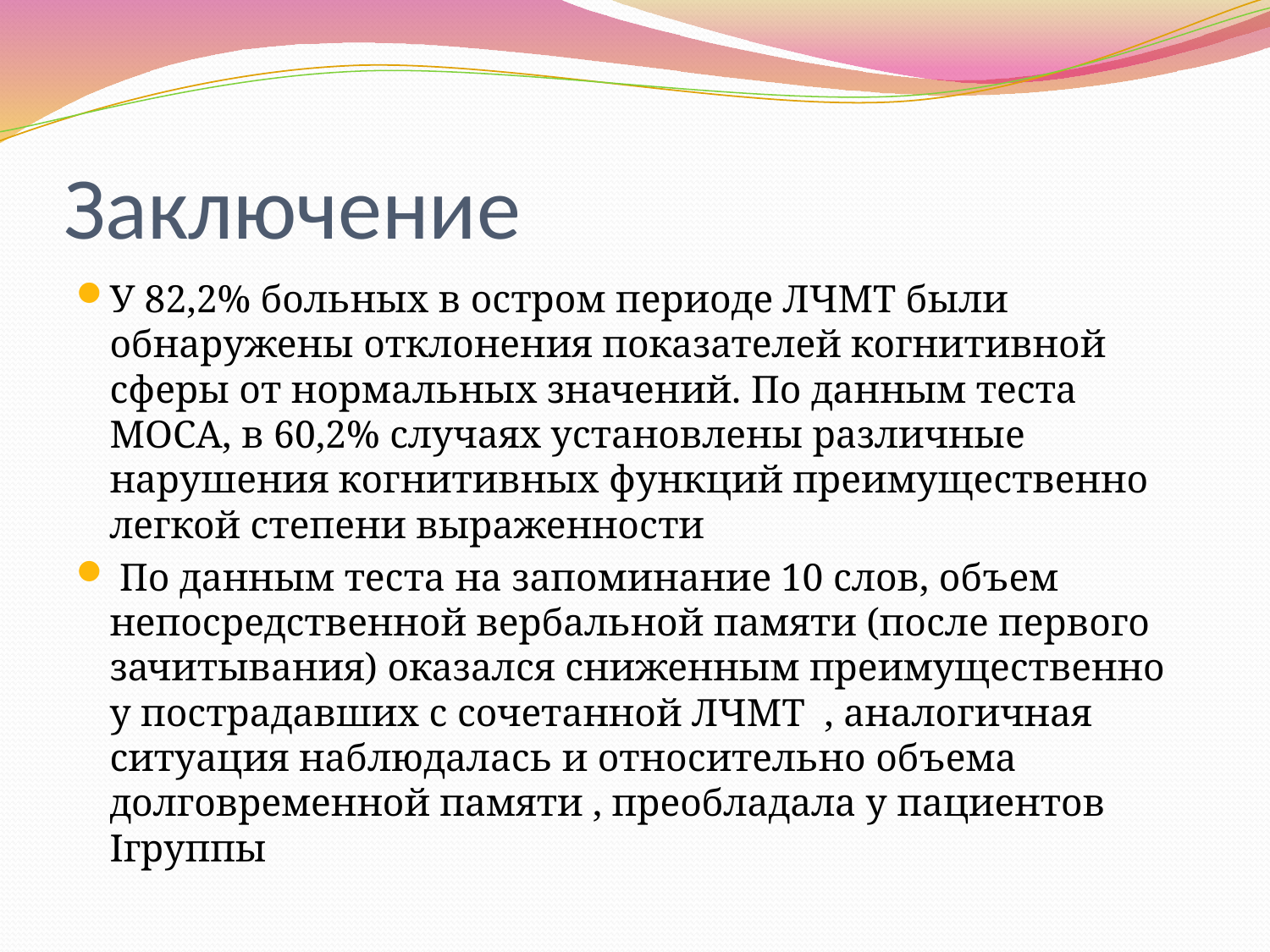

# Заключение
У 82,2% больных в остром периоде ЛЧМТ были обнаружены отклонения показателей когнитивной сферы от нормальных значений. По данным теста МОСА, в 60,2% случаях установлены различные нарушения когнитивных функций преимущественно легкой степени выраженности
 По данным теста на запоминание 10 слов, объем непосредственной вербальной памяти (после первого зачитывания) оказался сниженным преимущественно у пострадавших с сочетанной ЛЧМТ  , аналогичная ситуация наблюдалась и относительно объема долговременной памяти , преобладала у пациентов Iгруппы